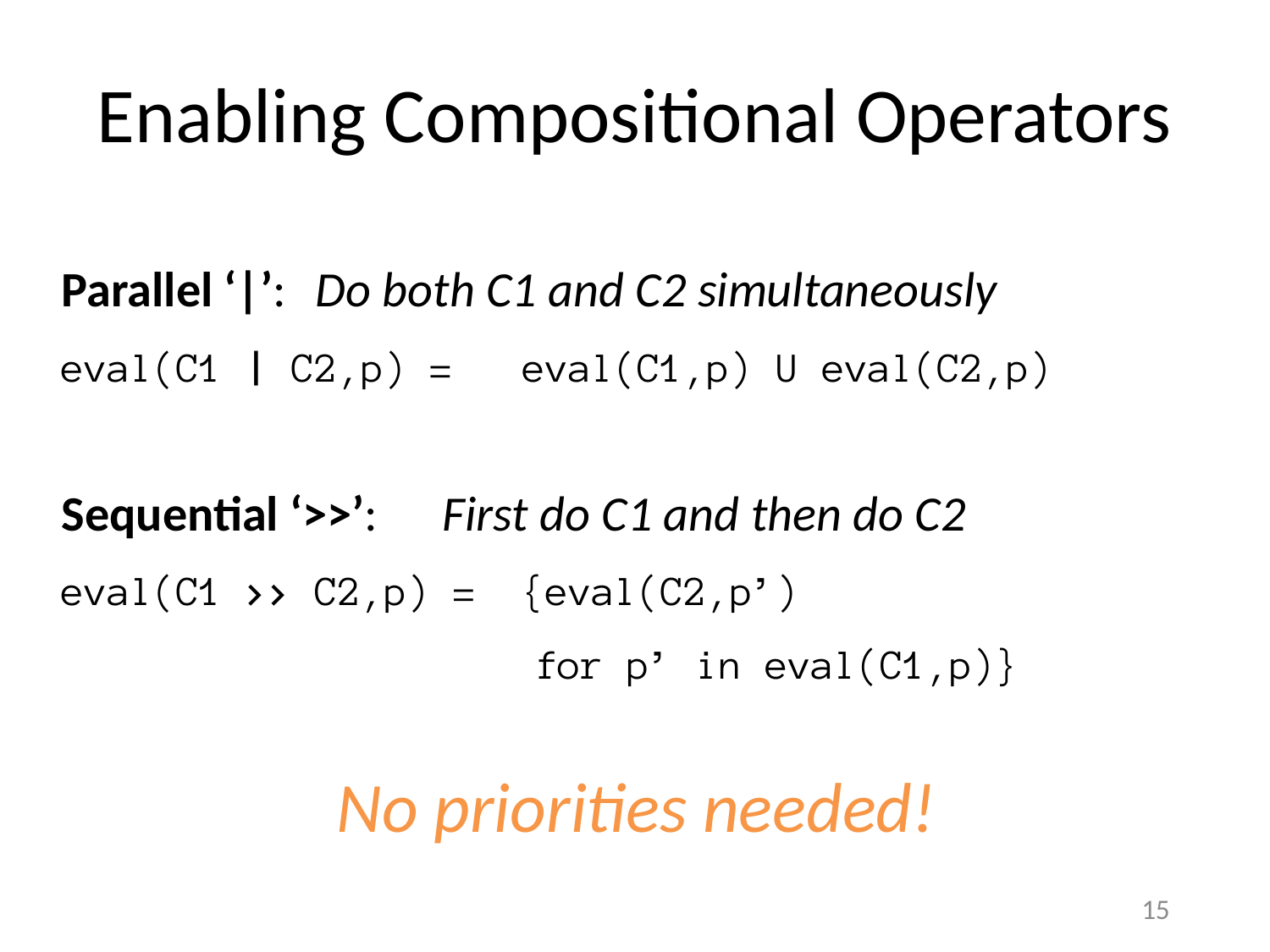

# Enabling Compositional Operators

Parallel ‘|’:	Do both C1 and C2 simultaneously
eval(C1 | C2,p) =   eval(C1,p) U eval(C2,p)

Sequential ‘>>’:	First do C1 and then do C2
eval(C1 >> C2,p) =  {eval(C2,p’)
			    for p’ in eval(C1,p)}
No priorities needed!
15